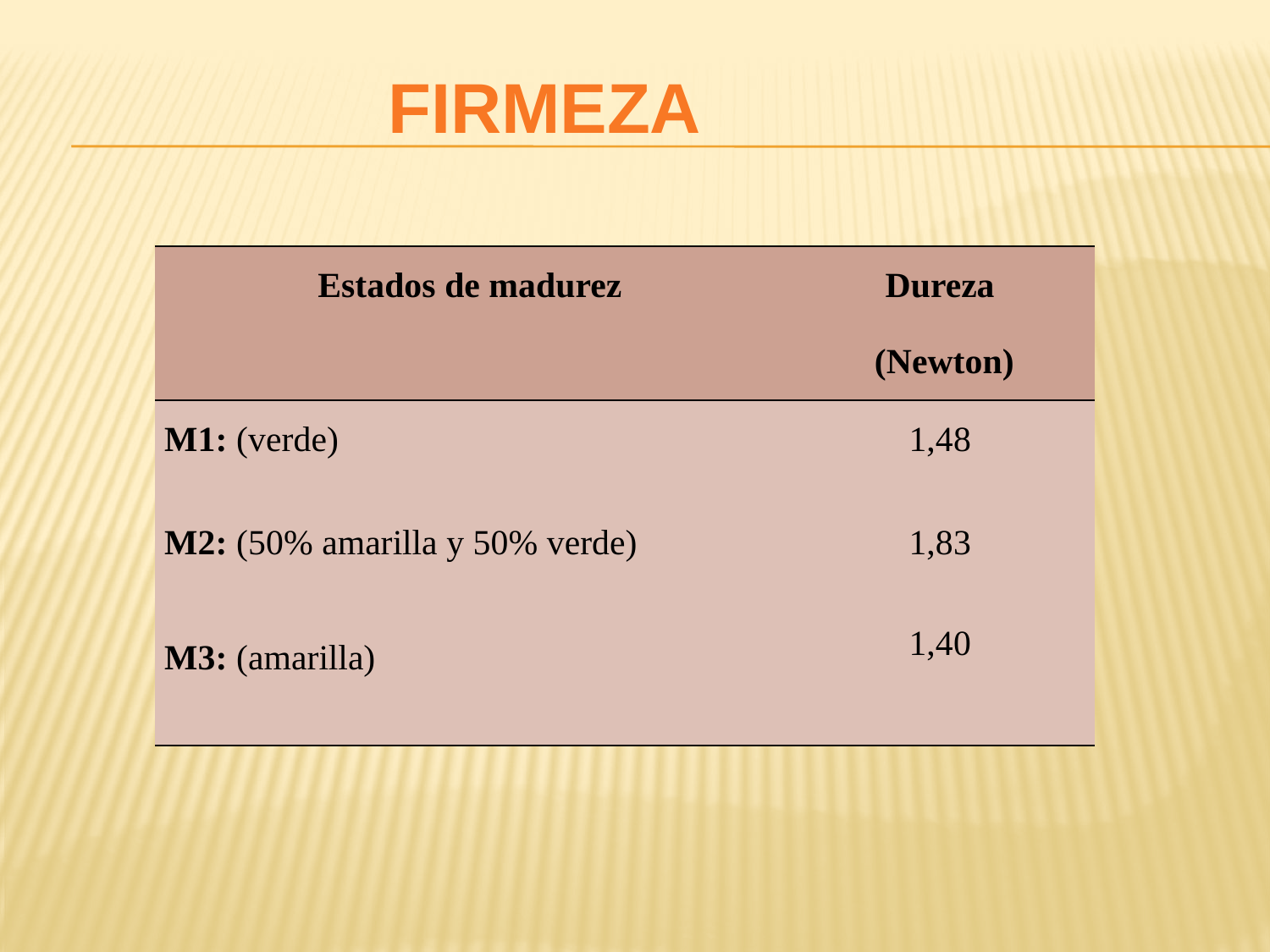

FIRMEZA
| Estados de madurez | Dureza (Newton) |
| --- | --- |
| M1: (verde) | 1,48 |
| M2: (50% amarilla y 50% verde) | 1,83 |
| M3: (amarilla) | 1,40 |